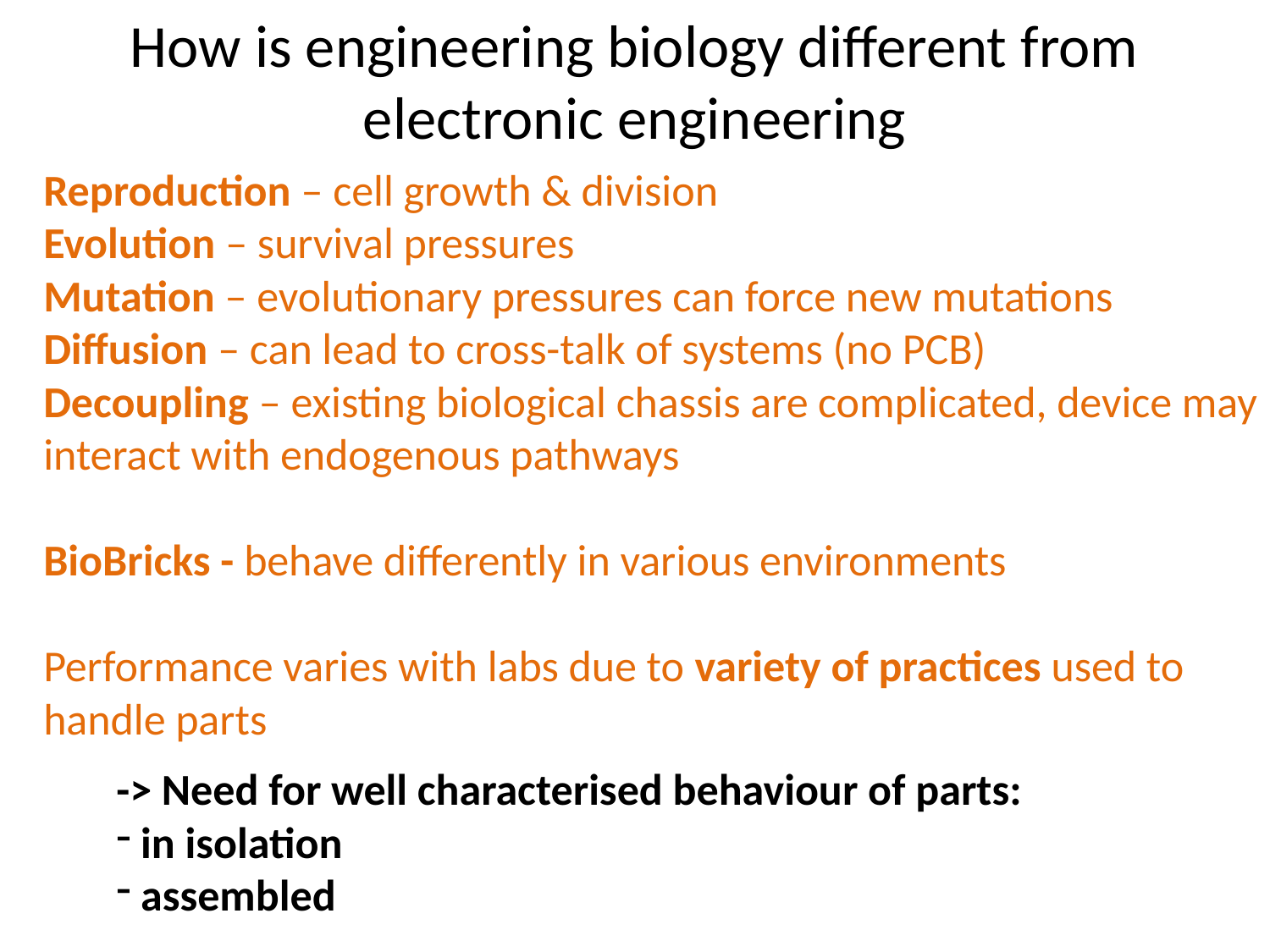

# How is engineering biology different from electronic engineering
Reproduction – cell growth & division
Evolution – survival pressures
Mutation – evolutionary pressures can force new mutations
Diffusion – can lead to cross-talk of systems (no PCB)
Decoupling – existing biological chassis are complicated, device may interact with endogenous pathways

BioBricks - behave differently in various environments

Performance varies with labs due to variety of practices used to handle parts
-> Need for well characterised behaviour of parts:
 in isolation
 assembled‏